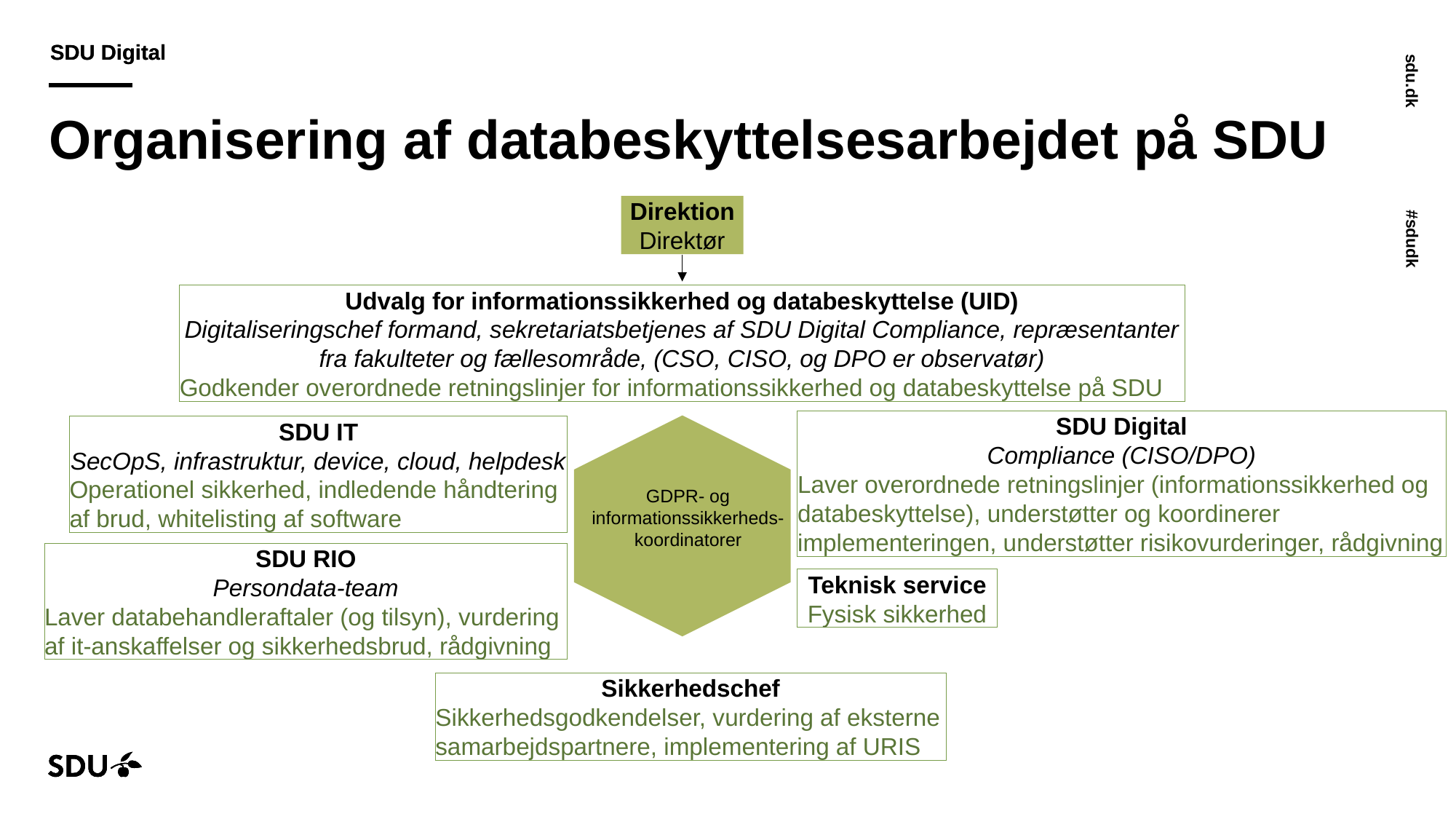

# Organisering af databeskyttelsesarbejdet på SDU
Direktion
Direktør
Udvalg for informationssikkerhed og databeskyttelse (UID)
Digitaliseringschef formand, sekretariatsbetjenes af SDU Digital Compliance, repræsentanter fra fakulteter og fællesområde, (CSO, CISO, og DPO er observatør)
Godkender overordnede retningslinjer for informationssikkerhed og databeskyttelse på SDU
SDU Digital
Compliance (CISO/DPO)
Laver overordnede retningslinjer (informationssikkerhed og databeskyttelse), understøtter og koordinerer implementeringen, understøtter risikovurderinger, rådgivning
SDU IT
SecOpS, infrastruktur, device, cloud, helpdesk
Operationel sikkerhed, indledende håndtering af brud, whitelisting af software

GDPR- og informationssikkerheds-koordinatorer
SDU RIO
Persondata-team
Laver databehandleraftaler (og tilsyn), vurdering af it-anskaffelser og sikkerhedsbrud, rådgivning
Teknisk service
Fysisk sikkerhed
Sikkerhedschef
Sikkerhedsgodkendelser, vurdering af eksterne samarbejdspartnere, implementering af URIS
25-02-2024
4